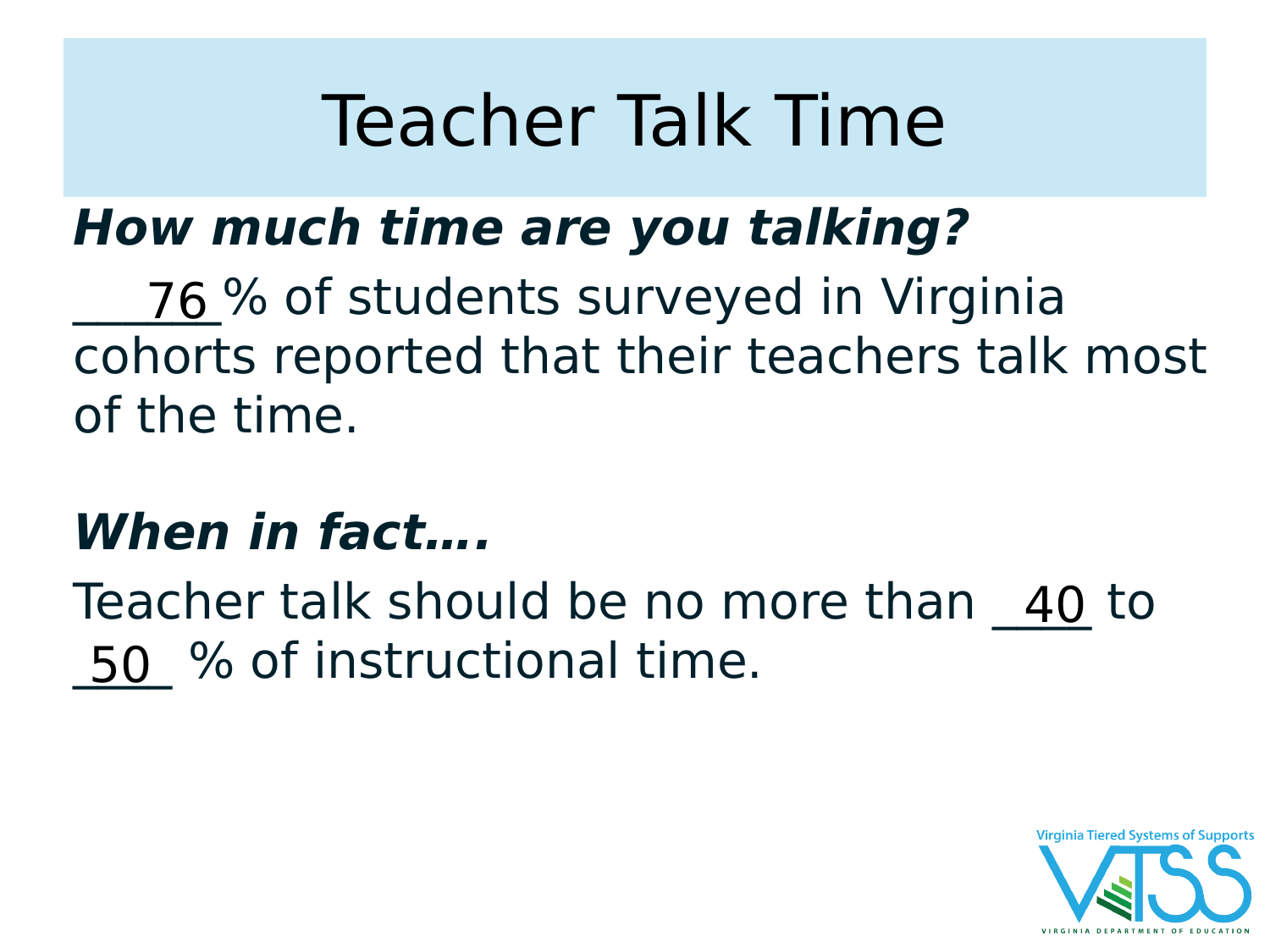

# Teacher Talk Time
How much time are you talking?
______% of students surveyed in Virginia cohorts reported that their teachers talk most of the time.

When in fact….
Teacher talk should be no more than ____ to ____ % of instructional time.

76
40
50